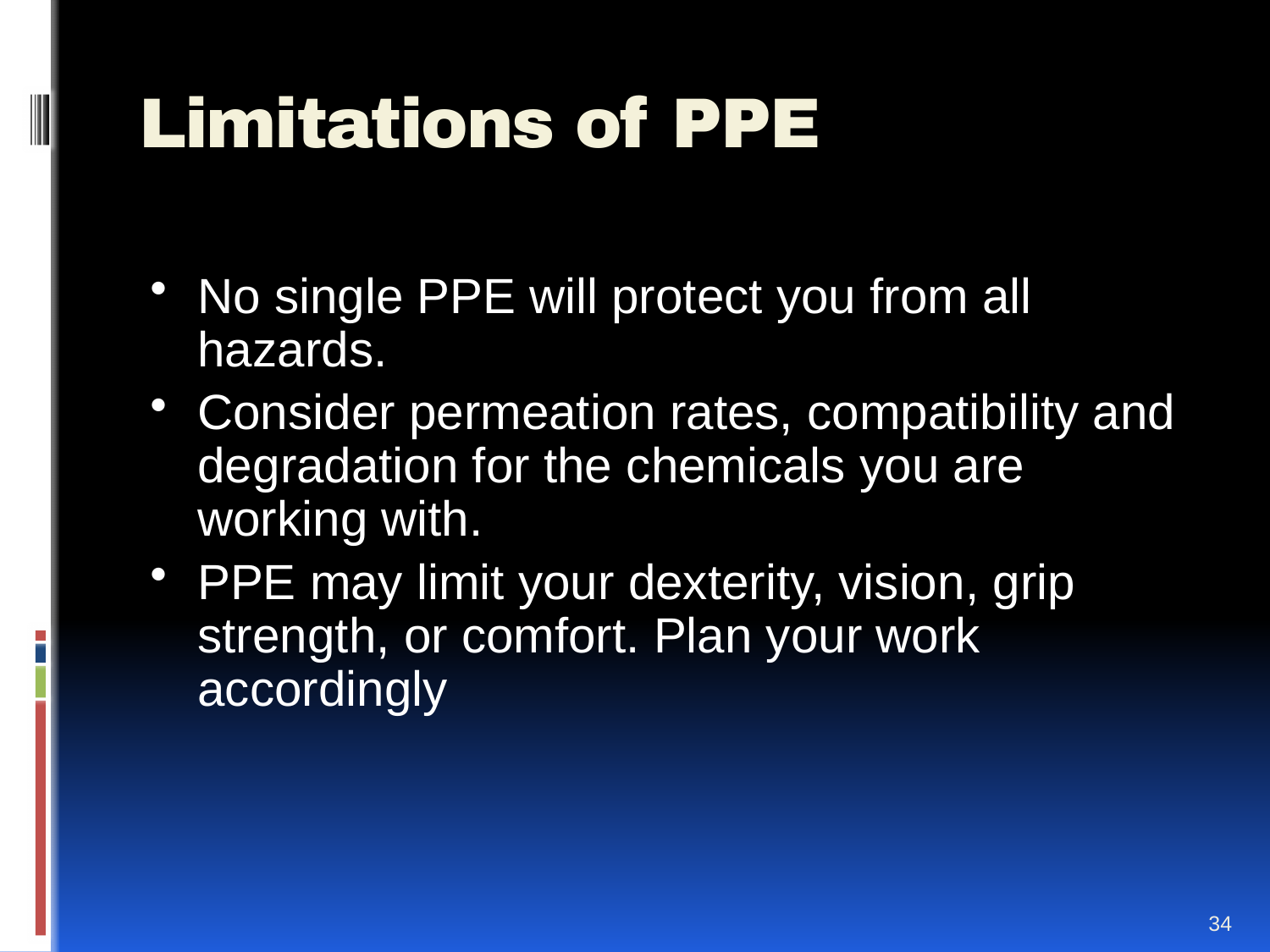

# Limitations of PPE
No single PPE will protect you from all hazards.
Consider permeation rates, compatibility and degradation for the chemicals you are working with.
PPE may limit your dexterity, vision, grip strength, or comfort. Plan your work accordingly
34